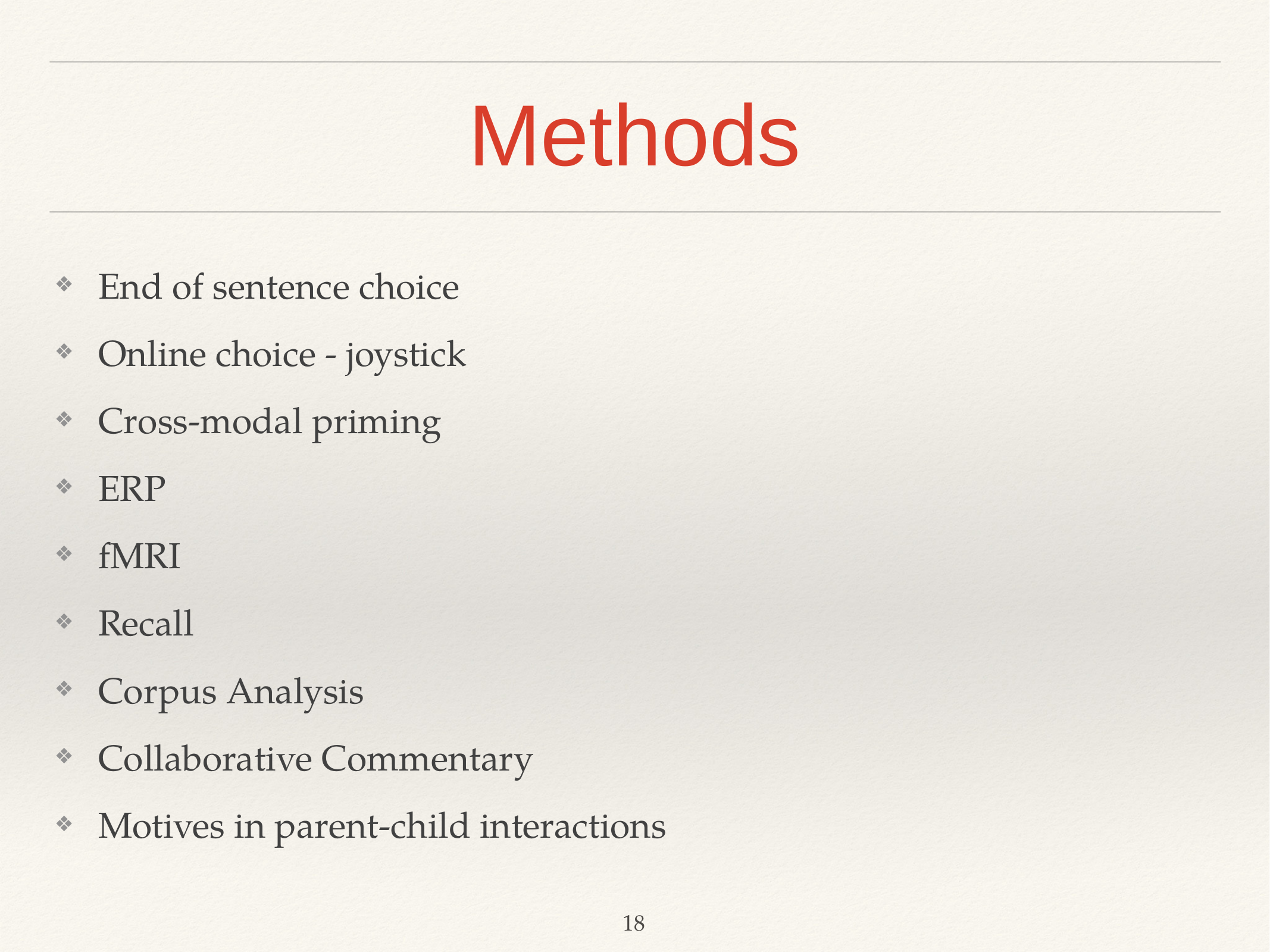

# Methods
End of sentence choice
Online choice - joystick
Cross-modal priming
ERP
fMRI
Recall
Corpus Analysis
Collaborative Commentary
Motives in parent-child interactions
18